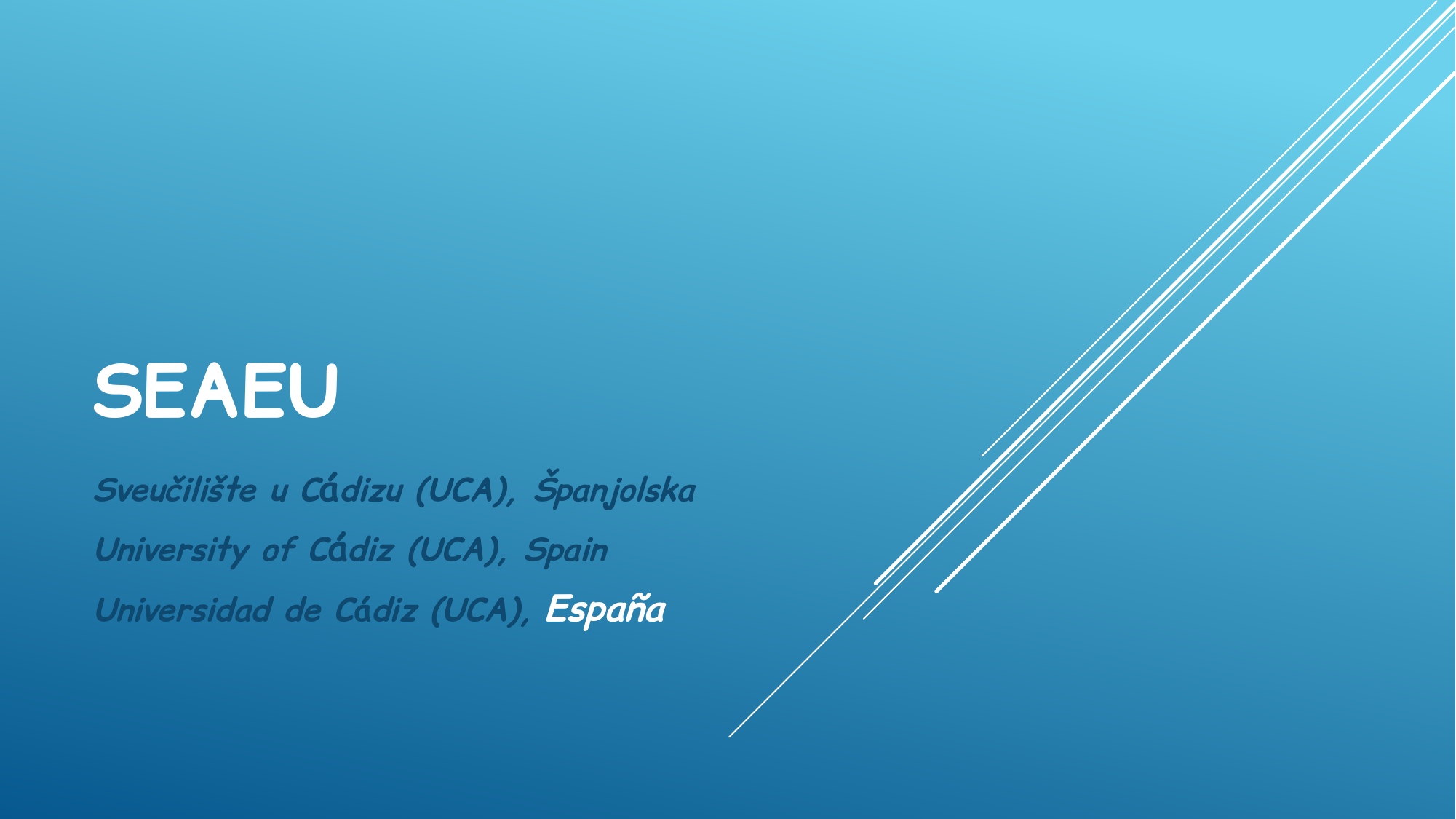

# SeaEU
Sveučilište u Cádizu (UCA), Španjolska
University of Cádiz (UCA), Spain
Universidad de Cádiz (UCA), España